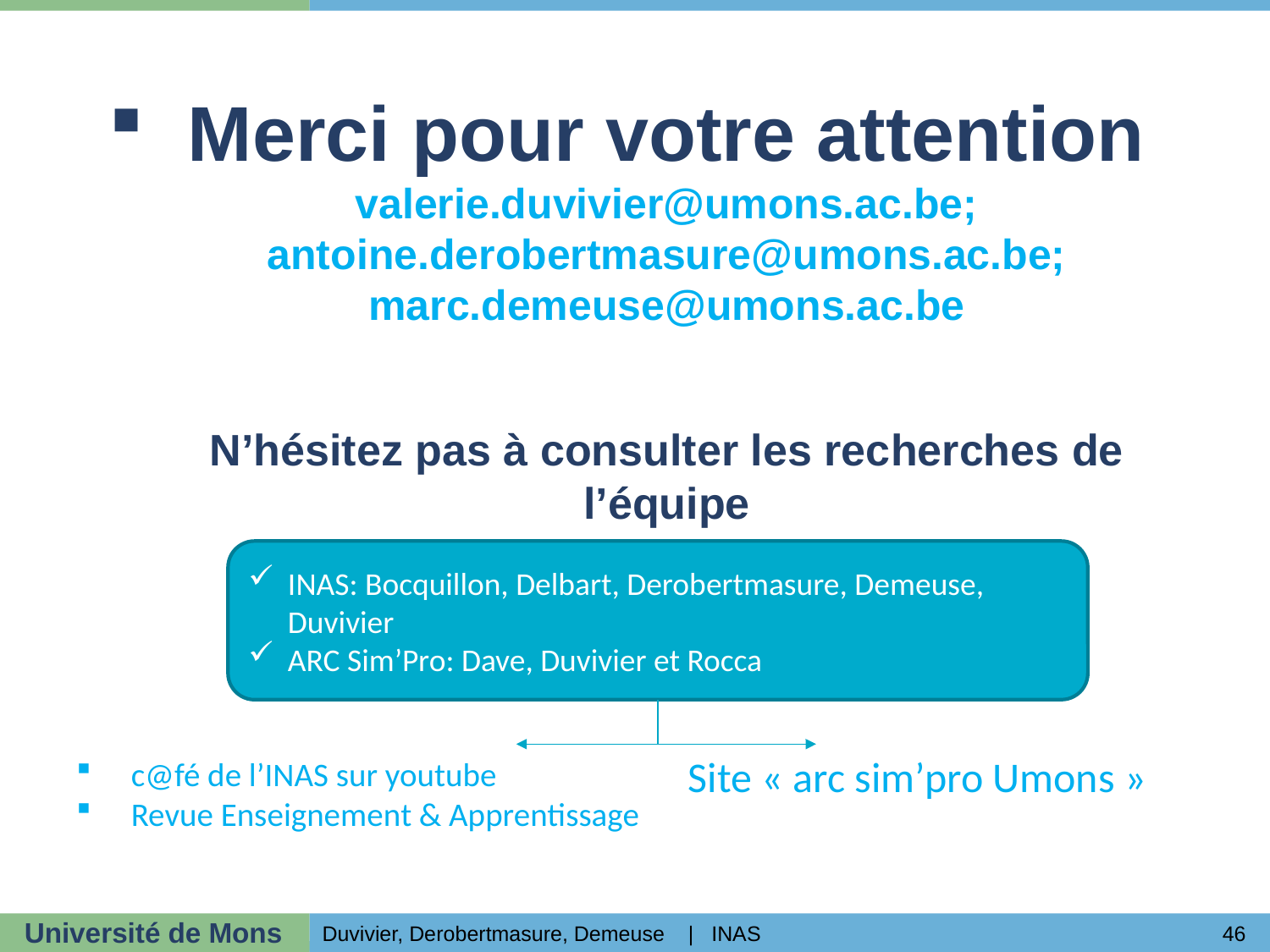

# Merci pour votre attention valerie.duvivier@umons.ac.be; antoine.derobertmasure@umons.ac.be; marc.demeuse@umons.ac.be N’hésitez pas à consulter les recherches de l’équipe
INAS: Bocquillon, Delbart, Derobertmasure, Demeuse, Duvivier
ARC Sim’Pro: Dave, Duvivier et Rocca
Site « arc sim’pro Umons »
c@fé de l’INAS sur youtube
Revue Enseignement & Apprentissage
46
Duvivier, Derobertmasure, Demeuse    |   INAS